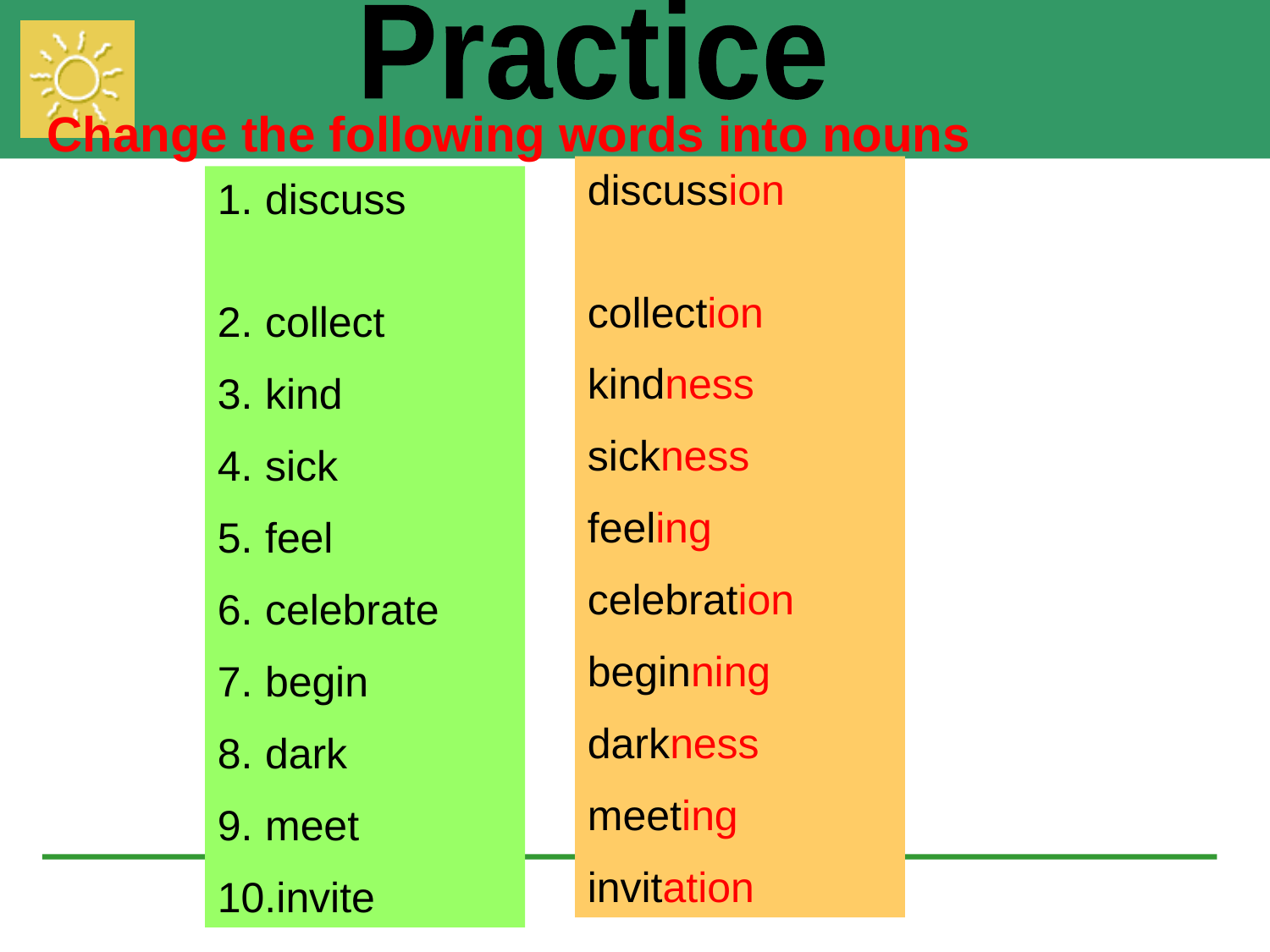

Practice
Change the following words into nouns
discussion
collection
kindness
sickness
feeling
celebration
beginning
darkness
meeting
invitation
discuss
collect
kind
sick
feel
celebrate
begin
dark
meet
invite